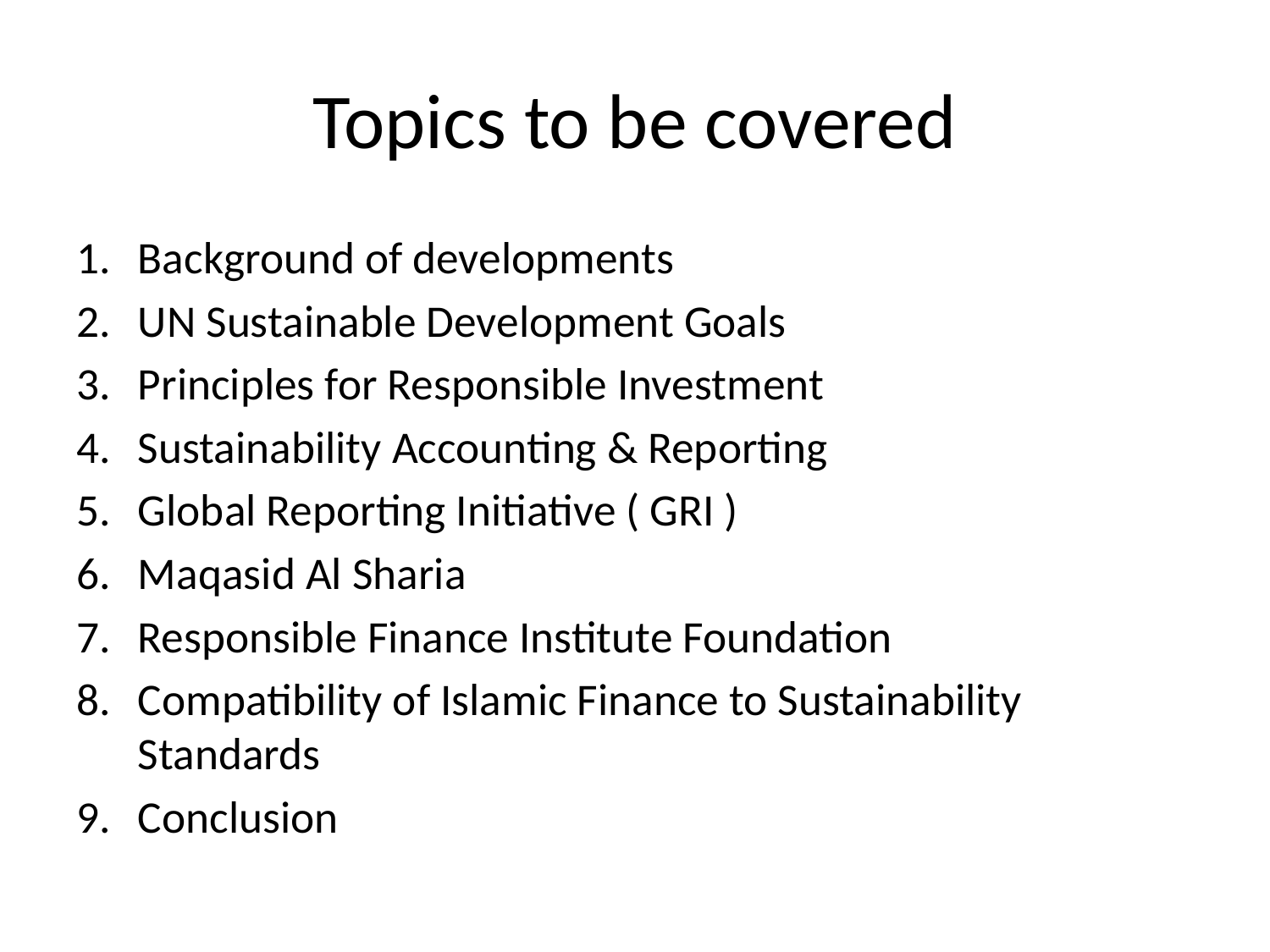

# Topics to be covered
Background of developments
UN Sustainable Development Goals
Principles for Responsible Investment
Sustainability Accounting & Reporting
Global Reporting Initiative ( GRI )
Maqasid Al Sharia
Responsible Finance Institute Foundation
Compatibility of Islamic Finance to Sustainability Standards
Conclusion